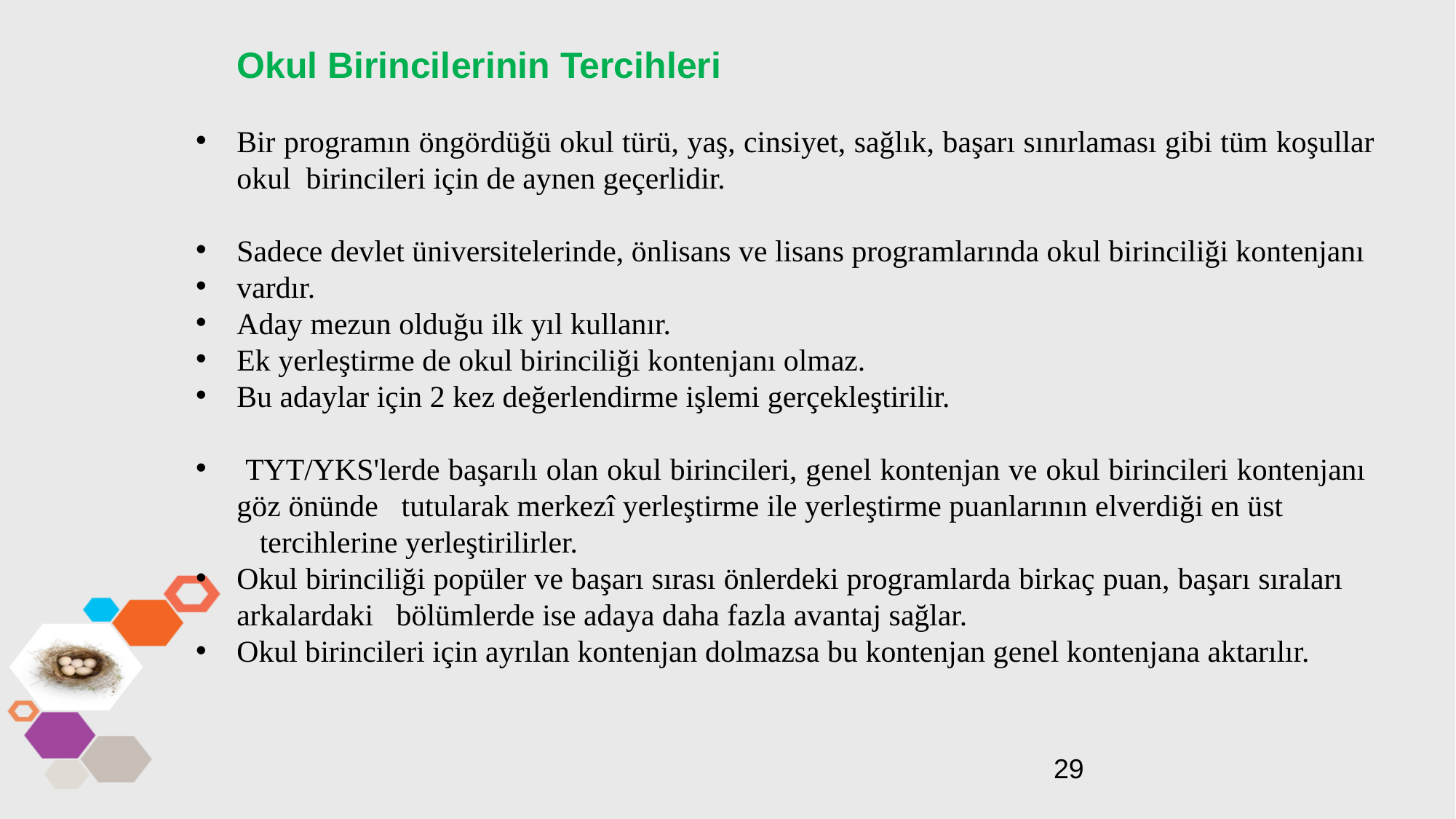

Okul Birincilerinin Tercihleri

Bir programın öngördüğü okul türü, yaş, cinsiyet, sağlık, başarı sınırlaması gibi tüm koşullar    okul  birincileri için de aynen geçerlidir.

Sadece devlet üniversitelerinde, önlisans ve lisans programlarında okul birinciliği kontenjanı
vardır.
Aday mezun olduğu ilk yıl kullanır.
Ek yerleştirme de okul birinciliği kontenjanı olmaz.
Bu adaylar için 2 kez değerlendirme işlemi gerçekleştirilir.

 TYT/YKS'lerde başarılı olan okul birincileri, genel kontenjan ve okul birincileri kontenjanı     göz önünde   tutularak merkezî yerleştirme ile yerleştirme puanlarının elverdiği en üst                   tercihlerine yerleştirilirler.
Okul birinciliği popüler ve başarı sırası önlerdeki programlarda birkaç puan, başarı sıraları        arkalardaki   bölümlerde ise adaya daha fazla avantaj sağlar.
Okul birincileri için ayrılan kontenjan dolmazsa bu kontenjan genel kontenjana aktarılır.

29